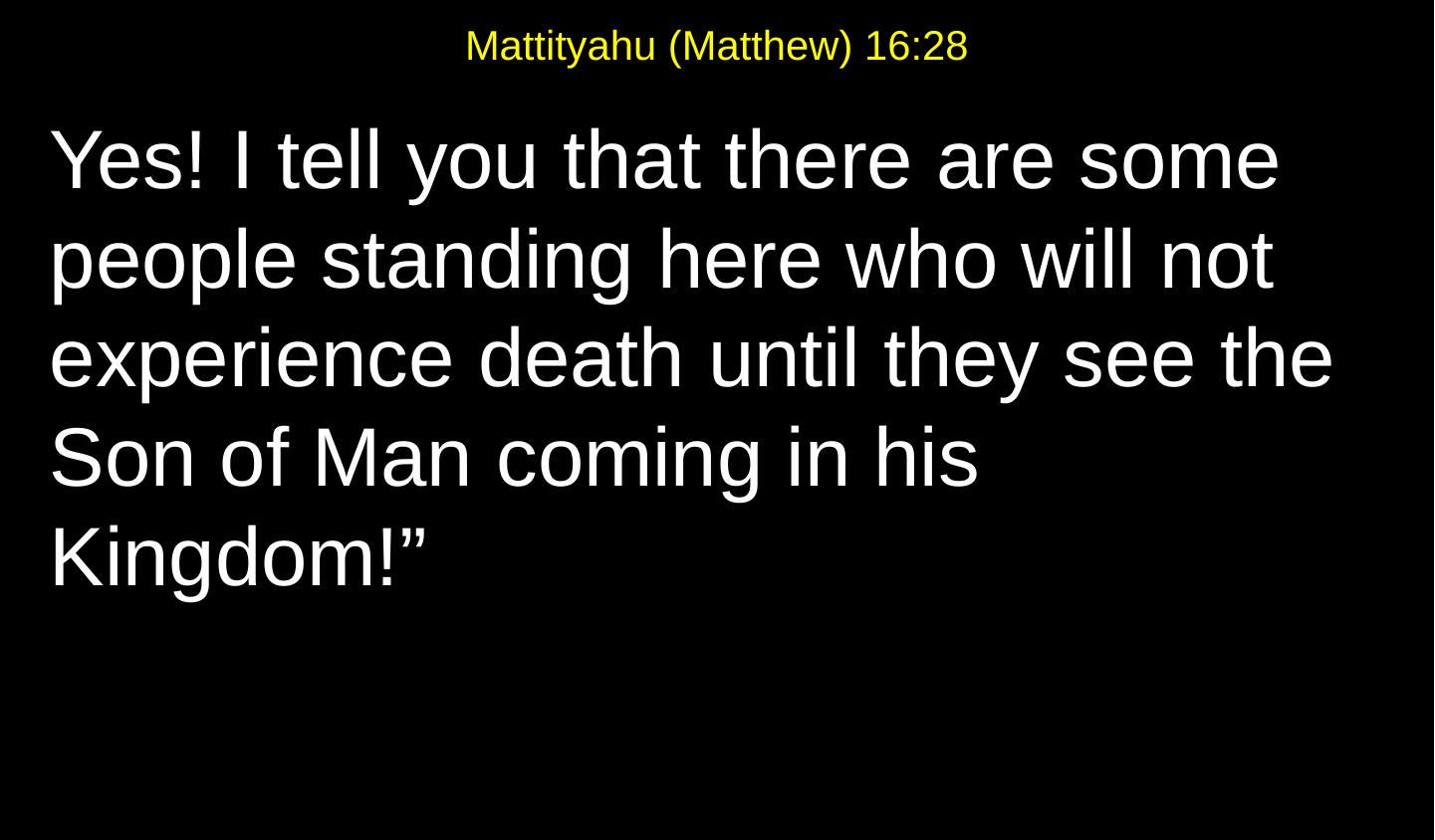

Yes! I tell you that there are some people standing here who will not experience death until they see the Son of Man coming in his Kingdom!”
Mattityahu (Matthew) 16:28